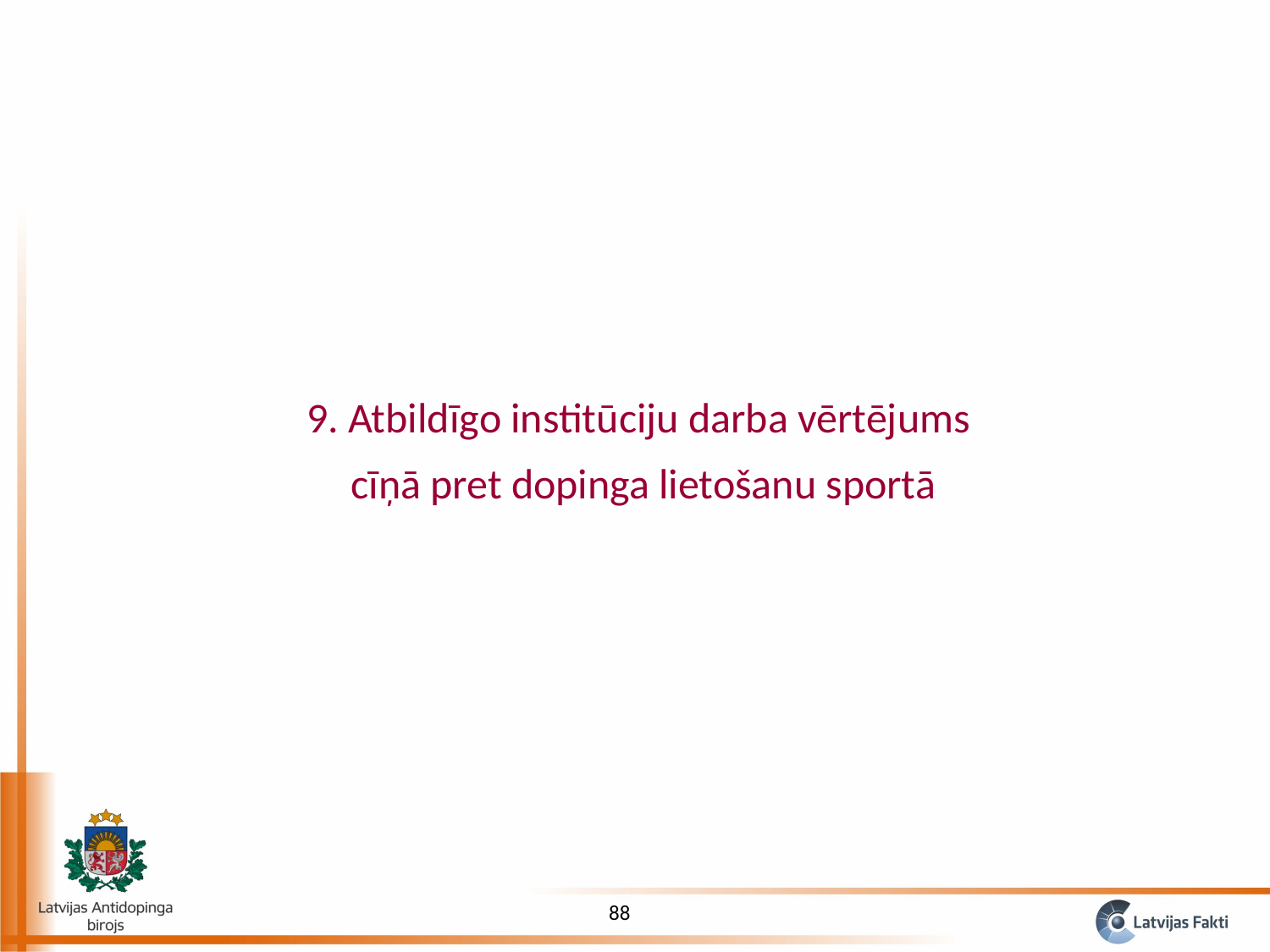

9. Atbildīgo institūciju darba vērtējums
cīņā pret dopinga lietošanu sportā
88